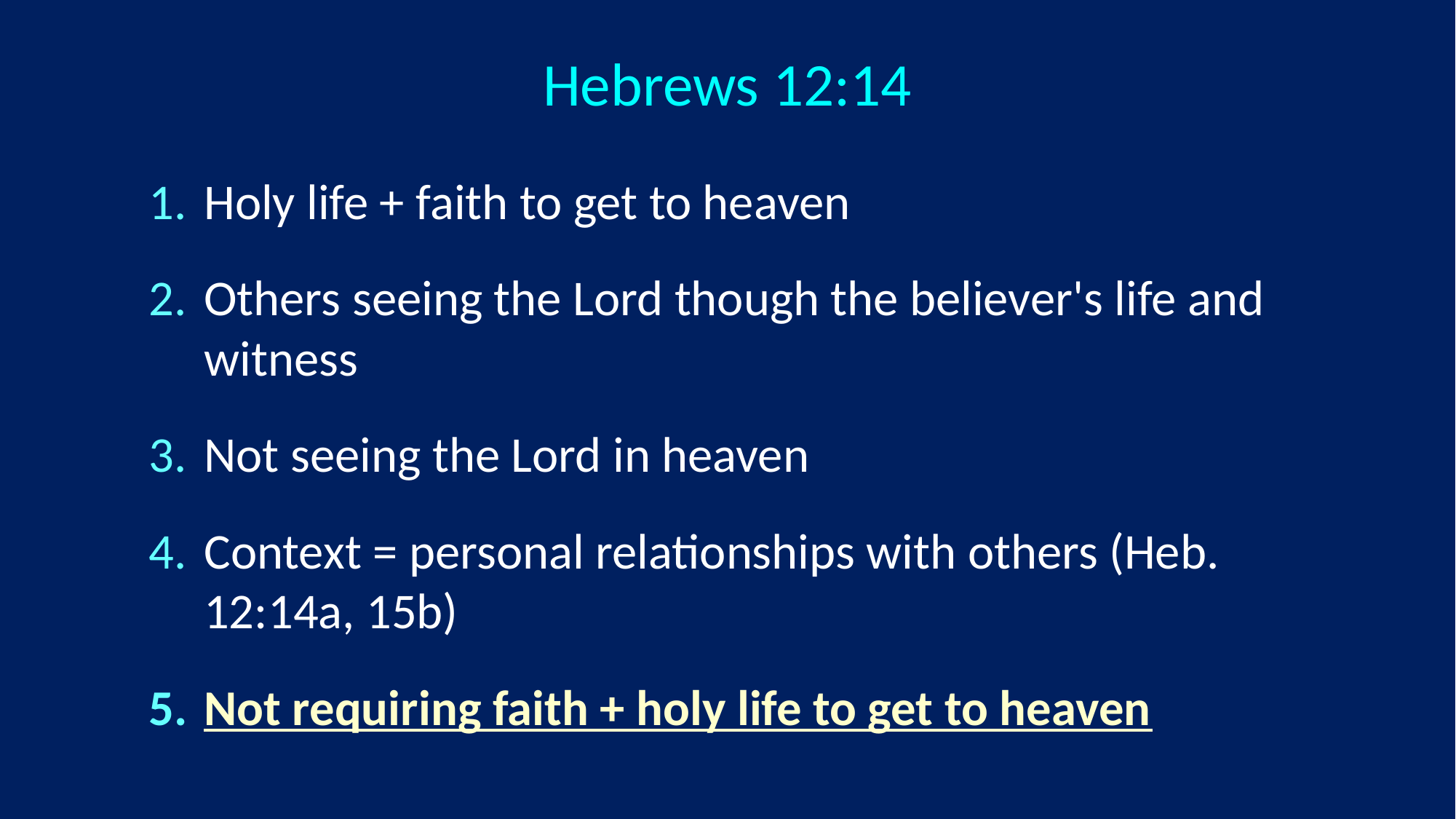

# Hebrews 12:14
Holy life + faith to get to heaven
Others seeing the Lord though the believer's life and witness
Not seeing the Lord in heaven
Context = personal relationships with others (Heb. 12:14a, 15b)
Not requiring faith + holy life to get to heaven